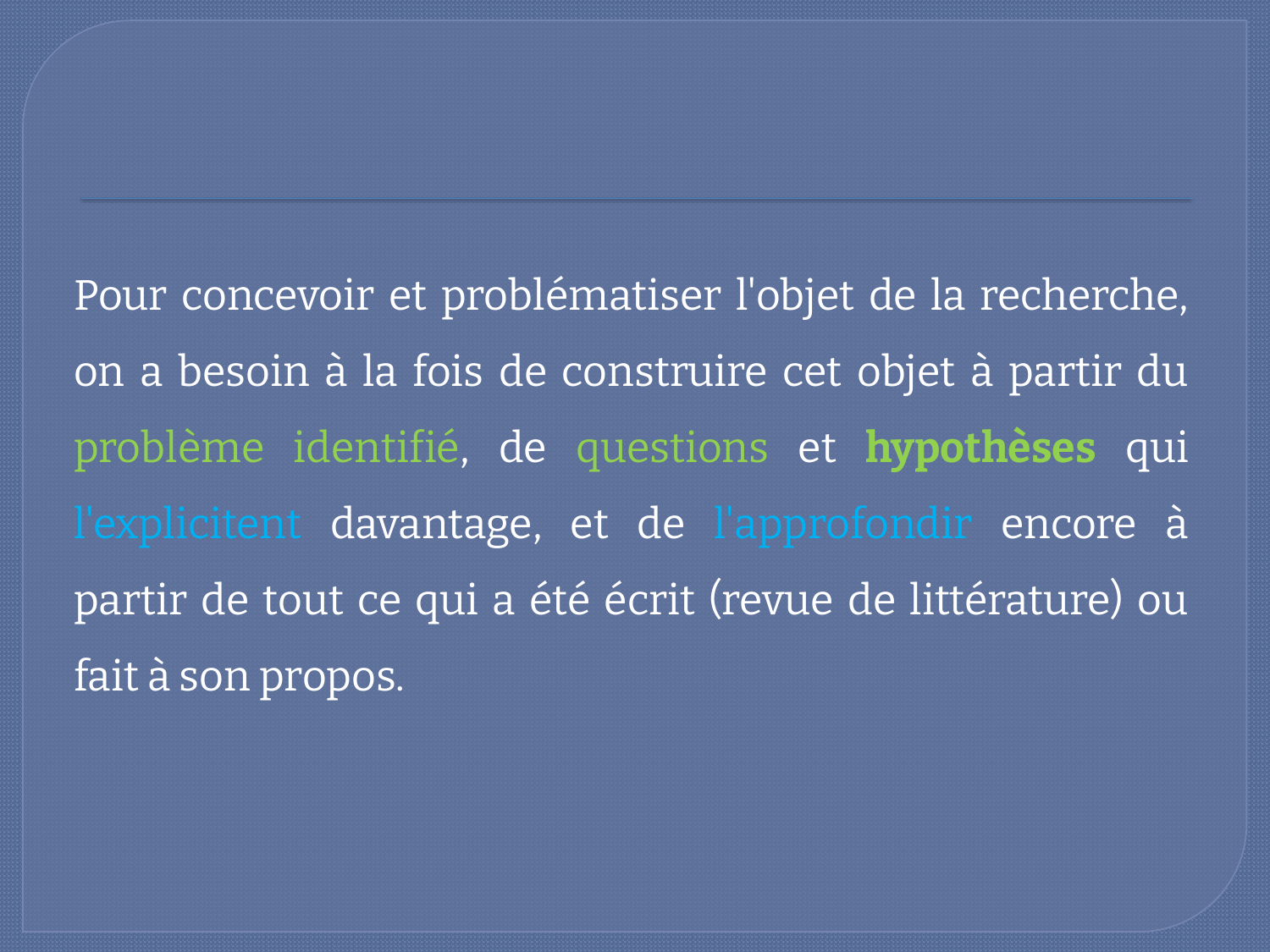

Pour concevoir et problématiser l'objet de la recherche, on a besoin à la fois de construire cet objet à partir du problème identifié, de questions et hypothèses qui l'explicitent davantage, et de l'approfondir encore à partir de tout ce qui a été écrit (revue de littérature) ou fait à son propos.